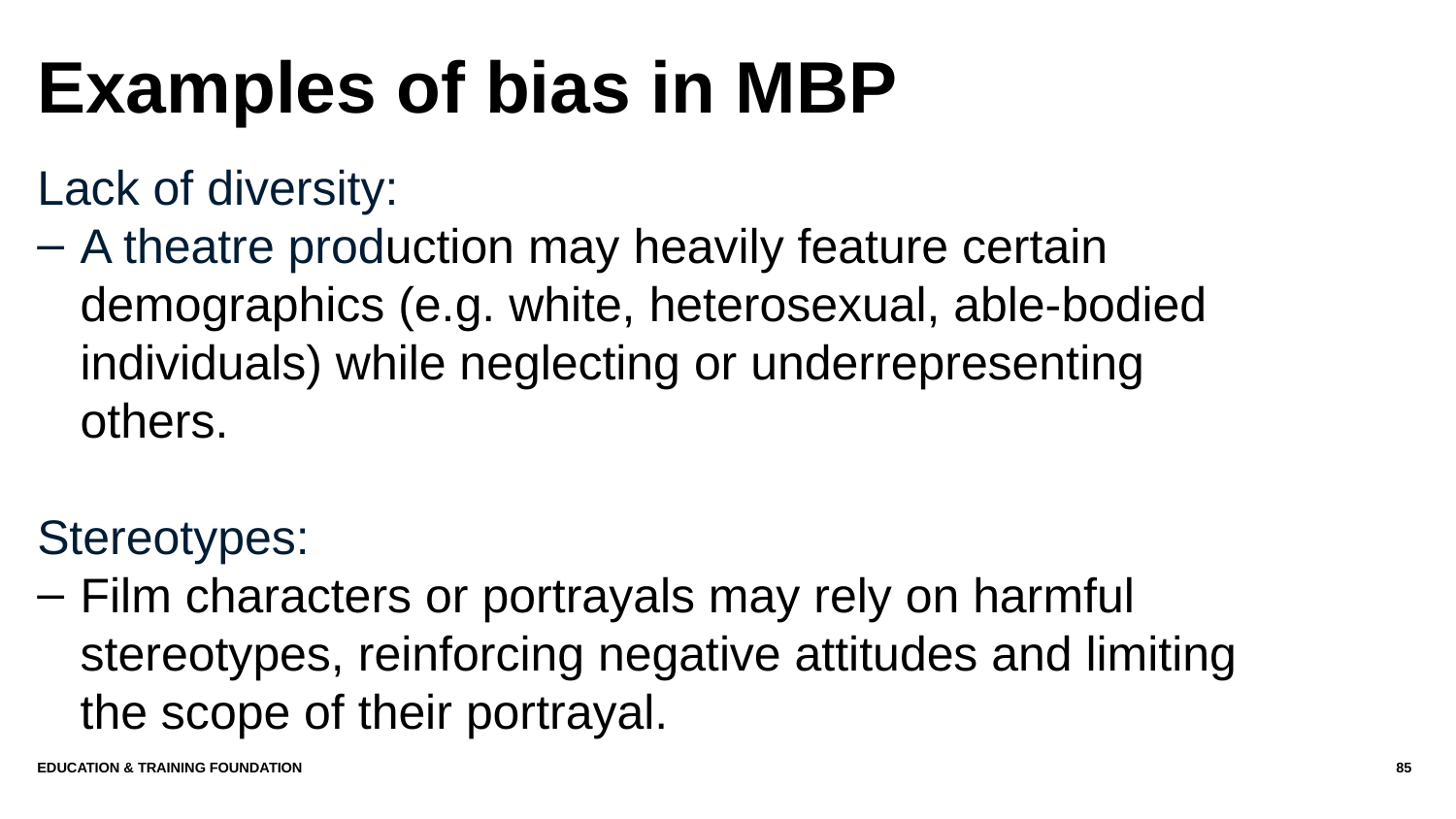

# Examples of bias in MBP
Lack of diversity:
A theatre production may heavily feature certain demographics (e.g. white, heterosexual, able-bodied individuals) while neglecting or underrepresenting others.

Stereotypes:
Film characters or portrayals may rely on harmful stereotypes, reinforcing negative attitudes and limiting the scope of their portrayal.

Education & Training Foundation
85